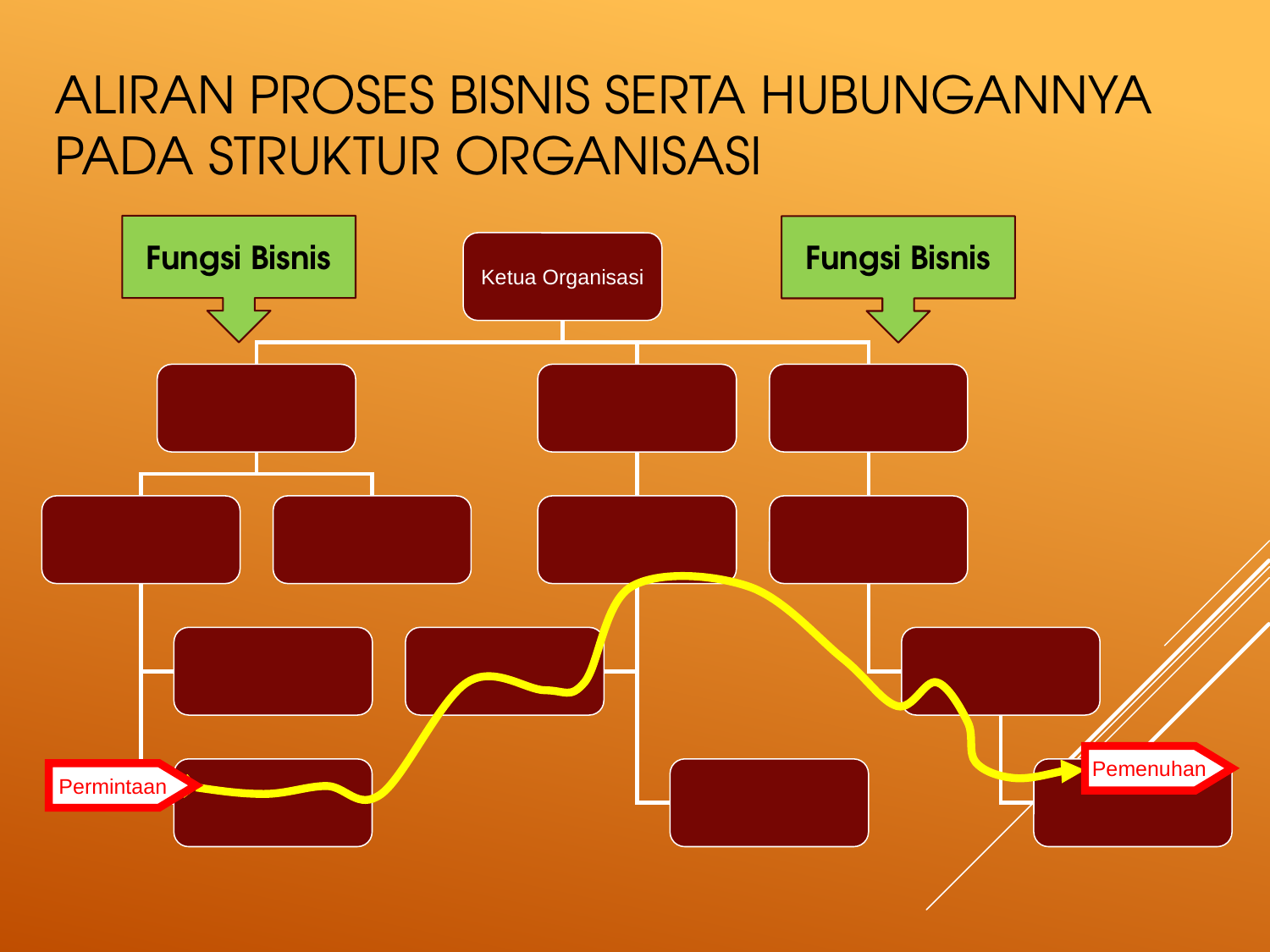

# Aliran Proses Bisnis serta hubungannya pada Struktur Organisasi
Fungsi Bisnis
Fungsi Bisnis
Ketua Organisasi

Pemenuhan

Permintaan